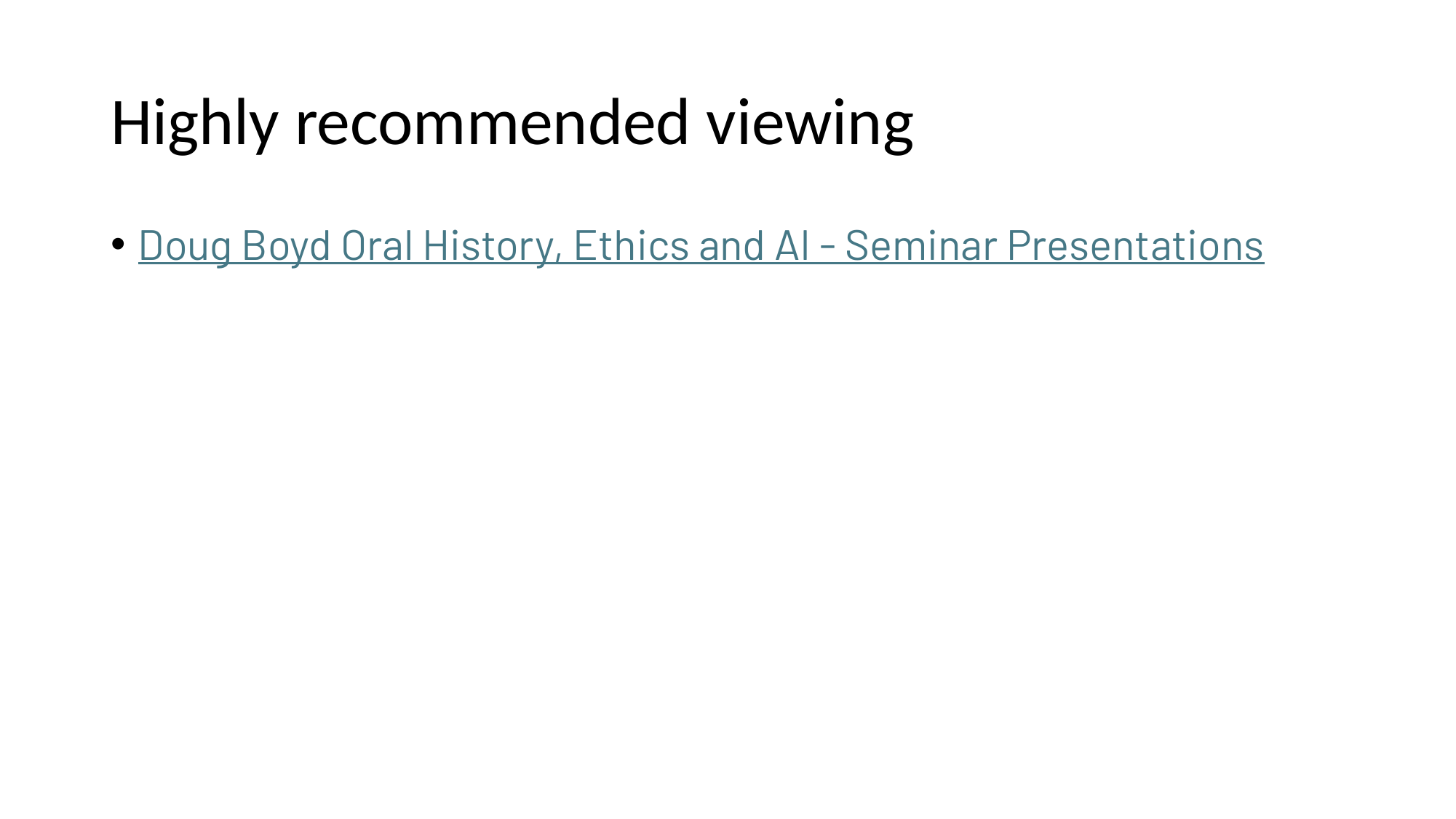

# Highly recommended viewing
Doug Boyd Oral History, Ethics and AI - Seminar Presentations